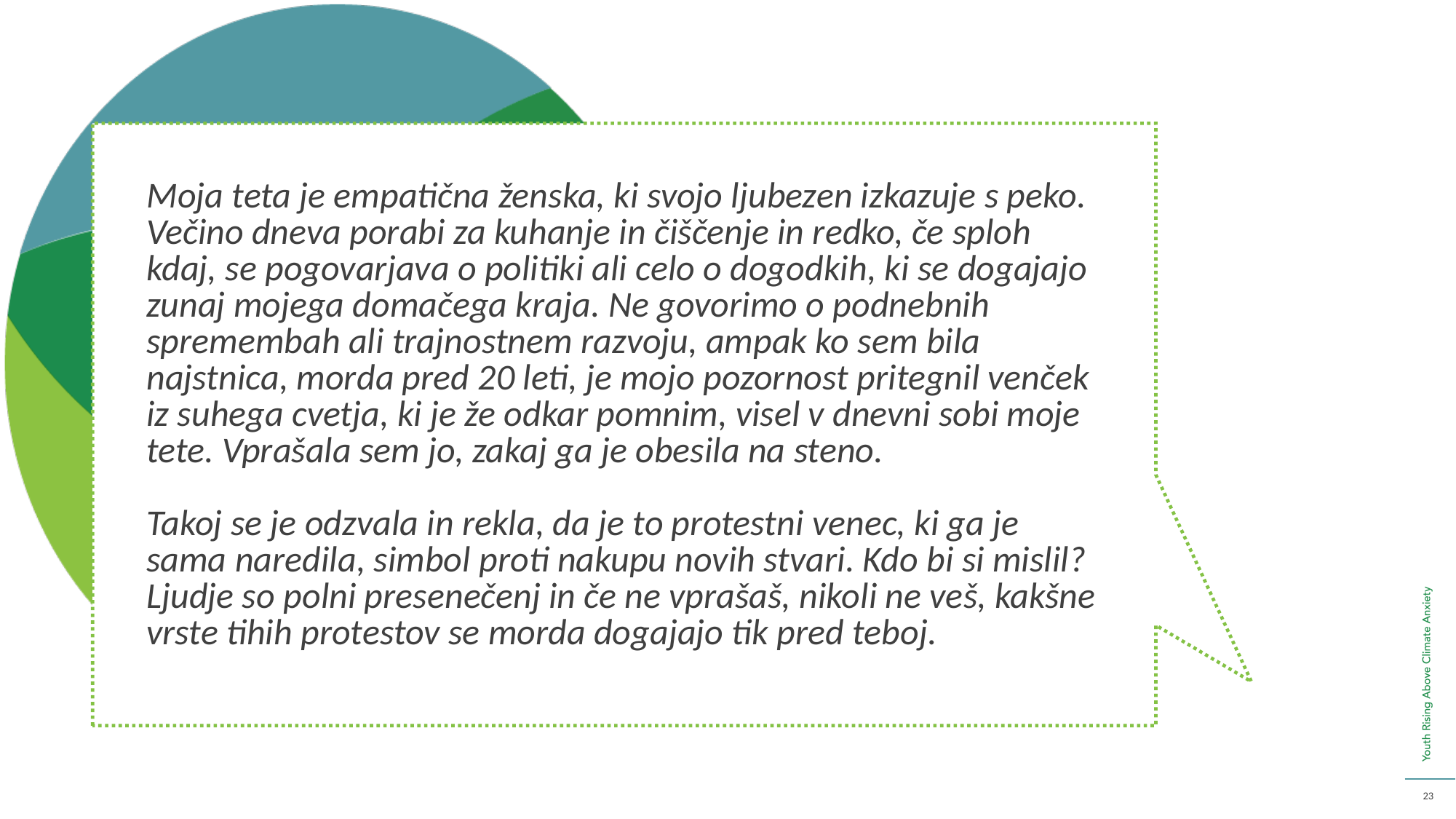

Moja teta je empatična ženska, ki svojo ljubezen izkazuje s peko. Večino dneva porabi za kuhanje in čiščenje in redko, če sploh kdaj, se pogovarjava o politiki ali celo o dogodkih, ki se dogajajo zunaj mojega domačega kraja. Ne govorimo o podnebnih spremembah ali trajnostnem razvoju, ampak ko sem bila najstnica, morda pred 20 leti, je mojo pozornost pritegnil venček iz suhega cvetja, ki je že odkar pomnim, visel v dnevni sobi moje tete. Vprašala sem jo, zakaj ga je obesila na steno.

Takoj se je odzvala in rekla, da je to protestni venec, ki ga je sama naredila, simbol proti nakupu novih stvari. Kdo bi si mislil? Ljudje so polni presenečenj in če ne vprašaš, nikoli ne veš, kakšne vrste tihih protestov se morda dogajajo tik pred teboj.